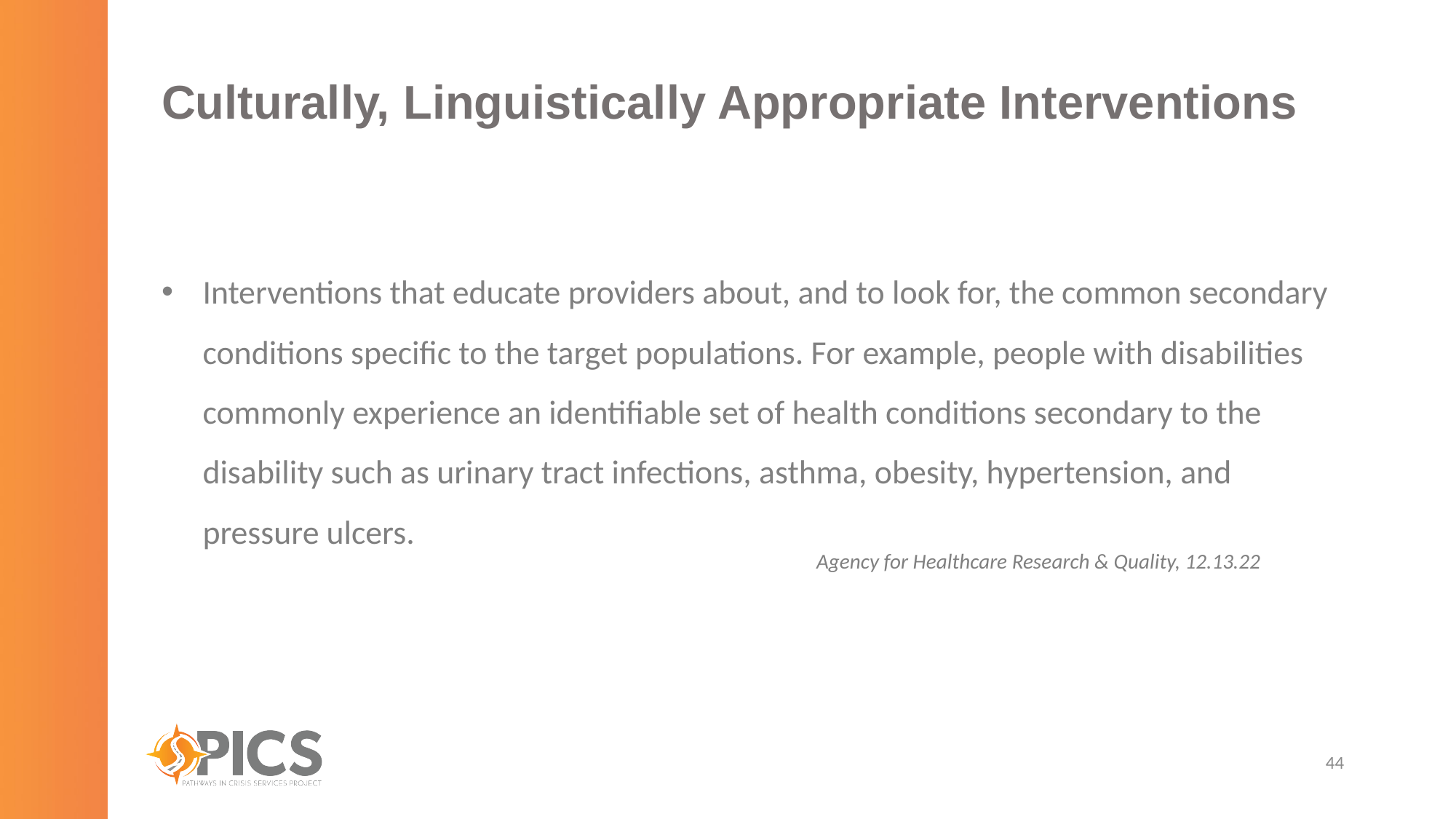

# Culturally, Linguistically Appropriate Interventions
Interventions that educate providers about, and to look for, the common secondary conditions specific to the target populations. For example, people with disabilities commonly experience an identifiable set of health conditions secondary to the disability such as urinary tract infections, asthma, obesity, hypertension, and pressure ulcers.
						Agency for Healthcare Research & Quality, 12.13.22
44